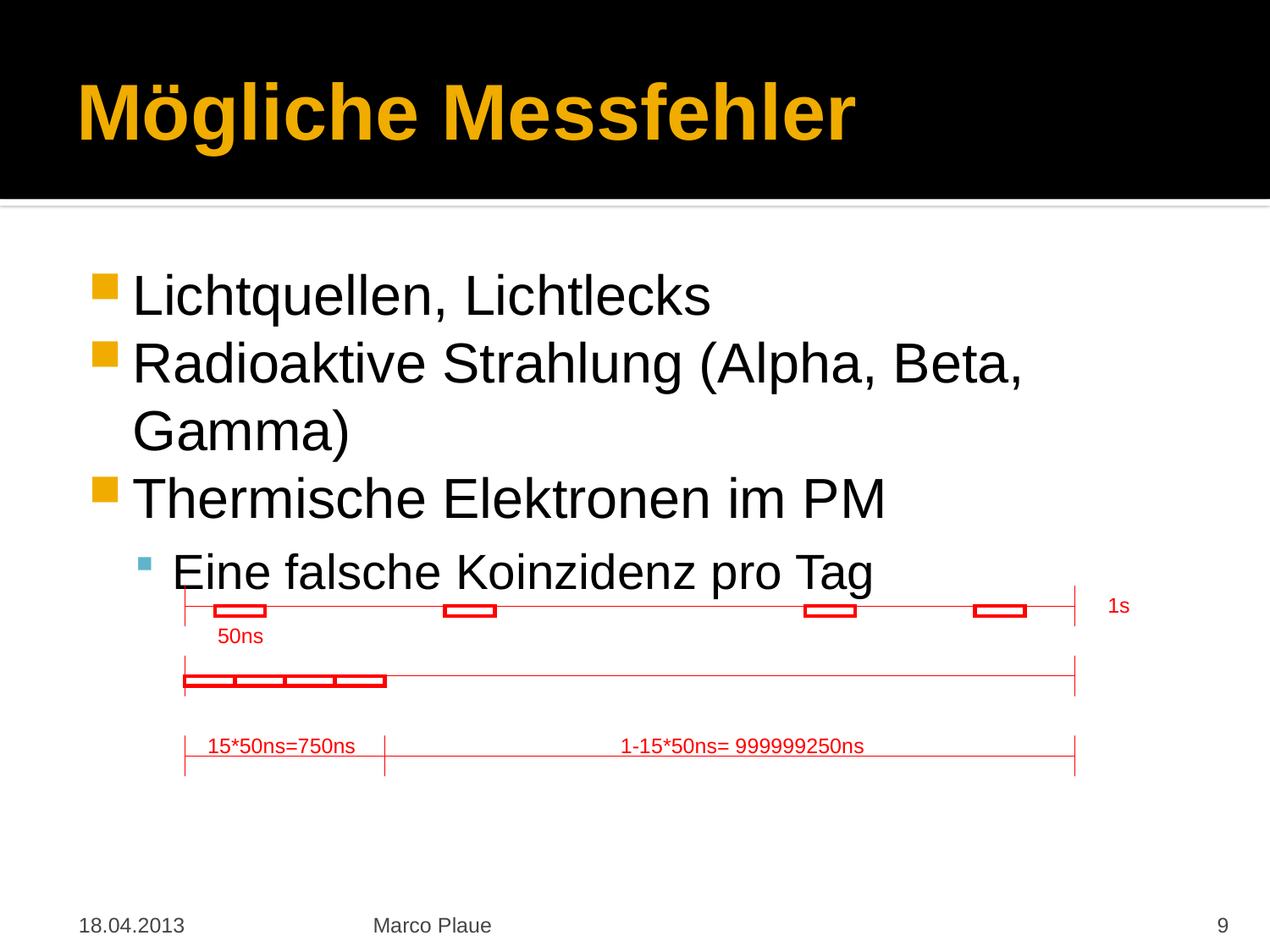

# Mögliche Messfehler
Lichtquellen, Lichtlecks
Radioaktive Strahlung (Alpha, Beta, Gamma)
Thermische Elektronen im PM
Eine falsche Koinzidenz pro Tag
1s

50ns

15*50ns=750ns
1-15*50ns= 999999250ns
18.04.2013
Marco Plaue
9